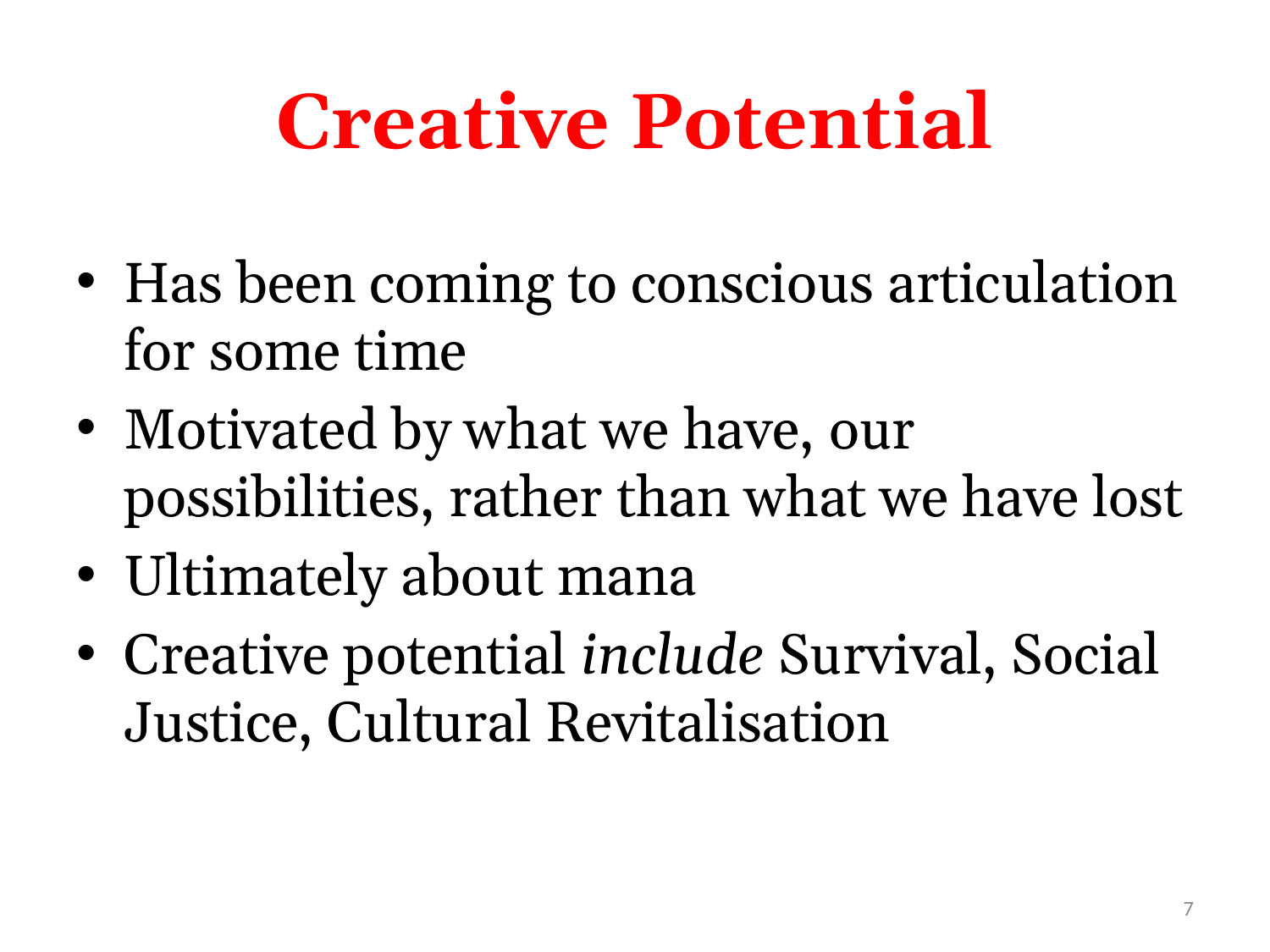

# Creative Potential
Has been coming to conscious articulation for some time
Motivated by what we have, our possibilities, rather than what we have lost
Ultimately about mana
Creative potential include Survival, Social Justice, Cultural Revitalisation

7